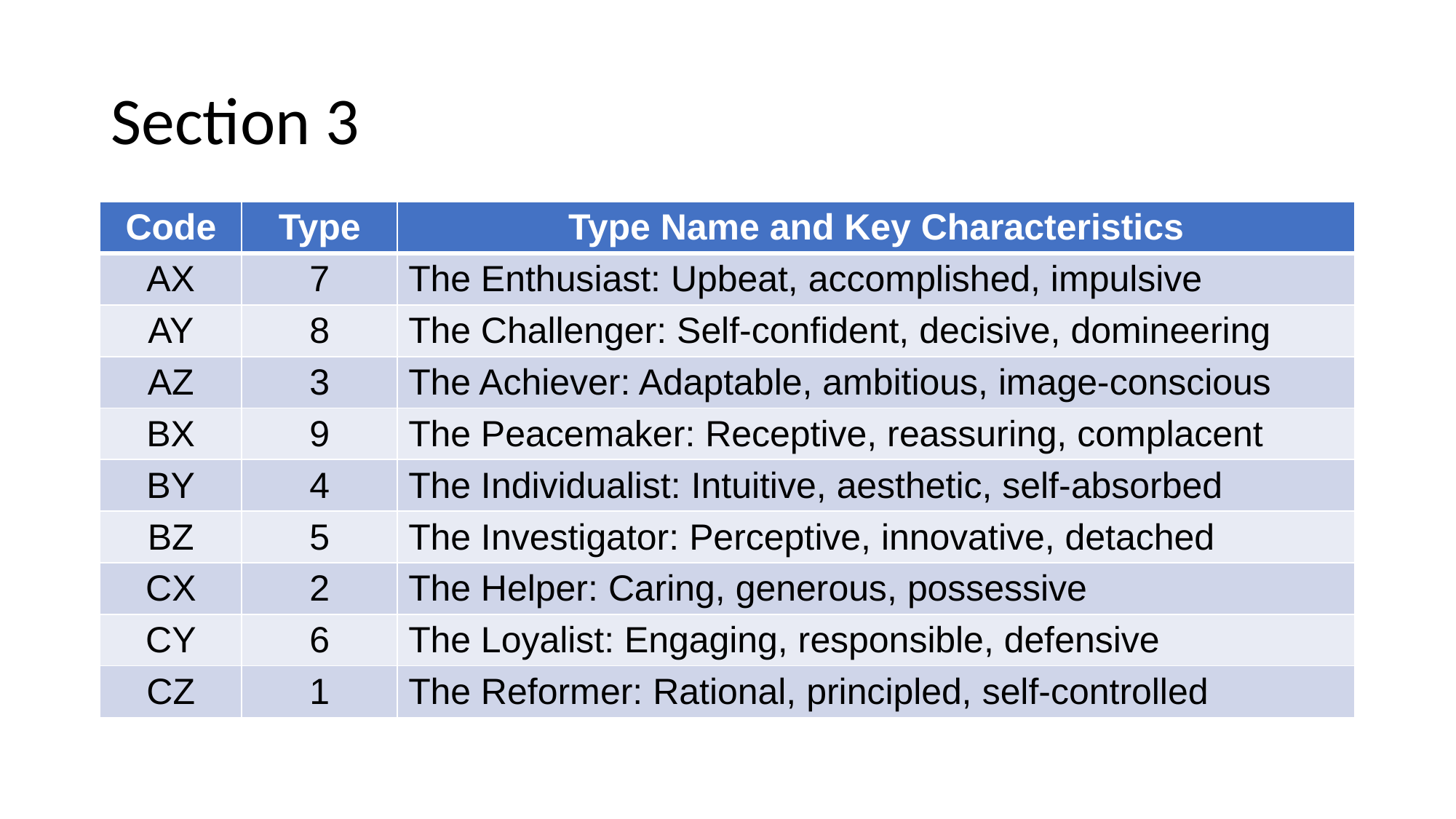

# Section 3
| Code | Type | Type Name and Key Characteristics |
| --- | --- | --- |
| AX | 7 | The Enthusiast: Upbeat, accomplished, impulsive |
| AY | 8 | The Challenger: Self-confident, decisive, domineering |
| AZ | 3 | The Achiever: Adaptable, ambitious, image-conscious |
| BX | 9 | The Peacemaker: Receptive, reassuring, complacent |
| BY | 4 | The Individualist: Intuitive, aesthetic, self-absorbed |
| BZ | 5 | The Investigator: Perceptive, innovative, detached |
| CX | 2 | The Helper: Caring, generous, possessive |
| CY | 6 | The Loyalist: Engaging, responsible, defensive |
| CZ | 1 | The Reformer: Rational, principled, self-controlled |